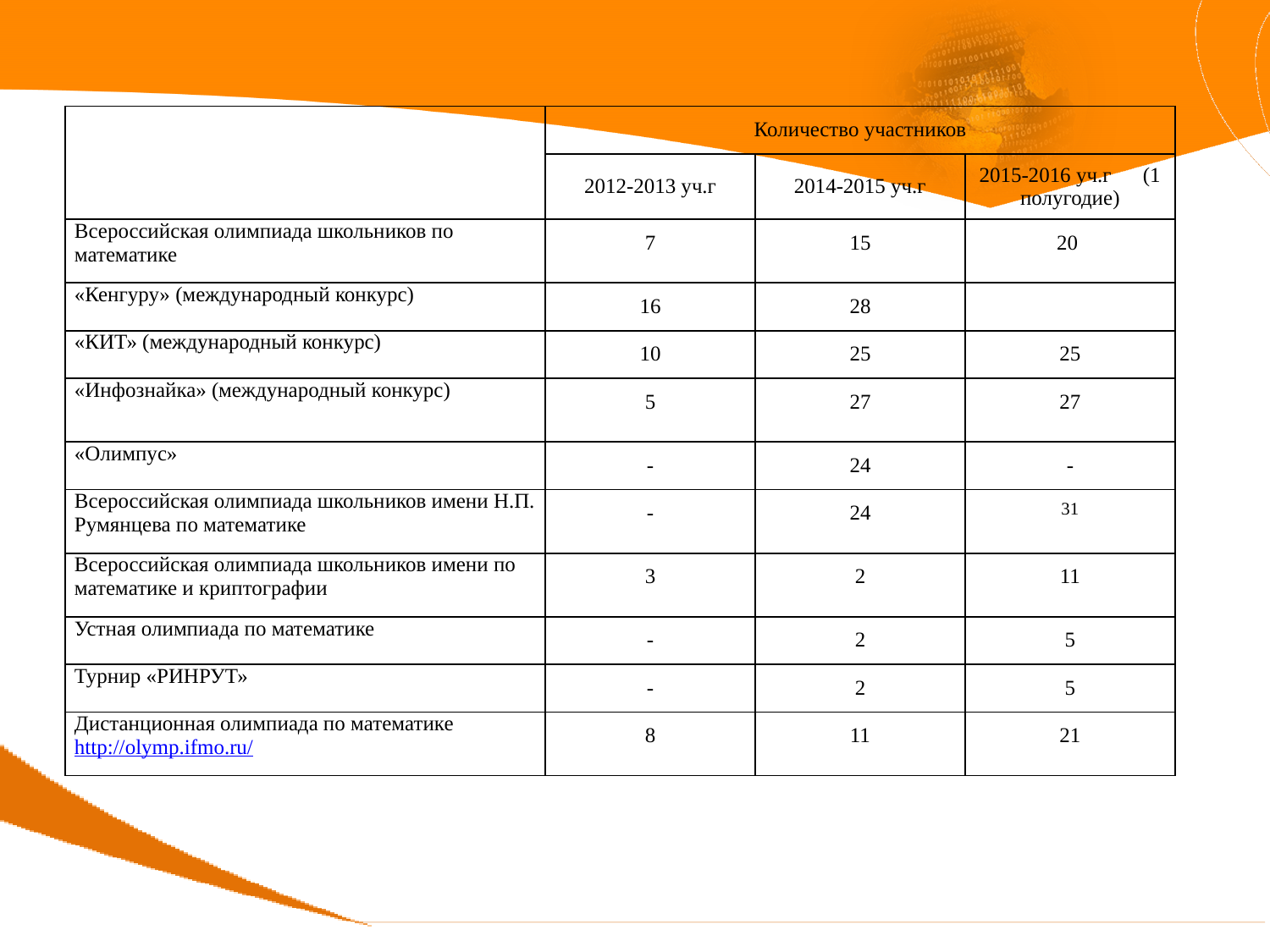

#
|  | Количество участников |  |  |
| --- | --- | --- | --- |
|  | 2012-2013 уч.г | 2014-2015 уч.г | 2015-2016 уч.г (1 полугодие) |
| Всероссийская олимпиада школьников по математике | 7 | 15 | 20 |
| «Кенгуру» (международный конкурс) | 16 | 28 |  |
| «КИТ» (международный конкурс) | 10 | 25 | 25 |
| «Инфознайка» (международный конкурс) | 5 | 27 | 27 |
| «Олимпус» | - | 24 | - |
| Всероссийская олимпиада школьников имени Н.П. Румянцева по математике | - | 24 | 31 |
| Всероссийская олимпиада школьников имени по математике и криптографии | 3 | 2 | 11 |
| Устная олимпиада по математике | - | 2 | 5 |
| Турнир «РИНРУТ» | - | 2 | 5 |
| Дистанционная олимпиада по математике http://olymp.ifmo.ru/ | 8 | 11 | 21 |